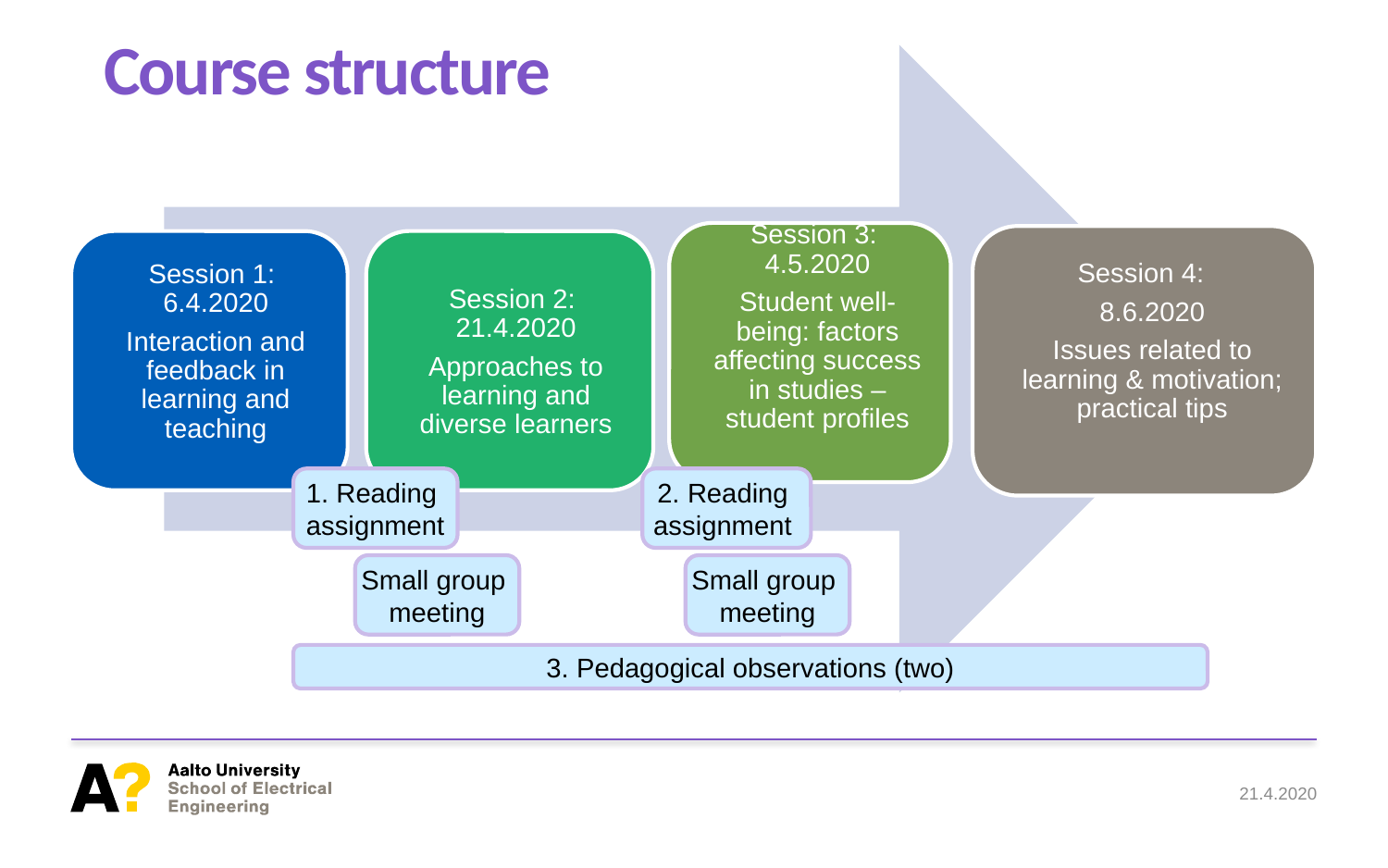

# Course structure

Session 1:  6.4.2020
Interaction and feedback in learning and teaching

Session 2:
21.4.2020
Approaches to learning and diverse learners

Session 3:  4.5.2020
Student well-being: factors affecting success in studies – student profiles

Session 4:
8.6.2020
Issues related to learning & motivation; practical tips

1. Reading
assignment

2. Reading
assignment

Small group
meeting
Small group
meeting
3. Pedagogical observations (two)
21.4.2020